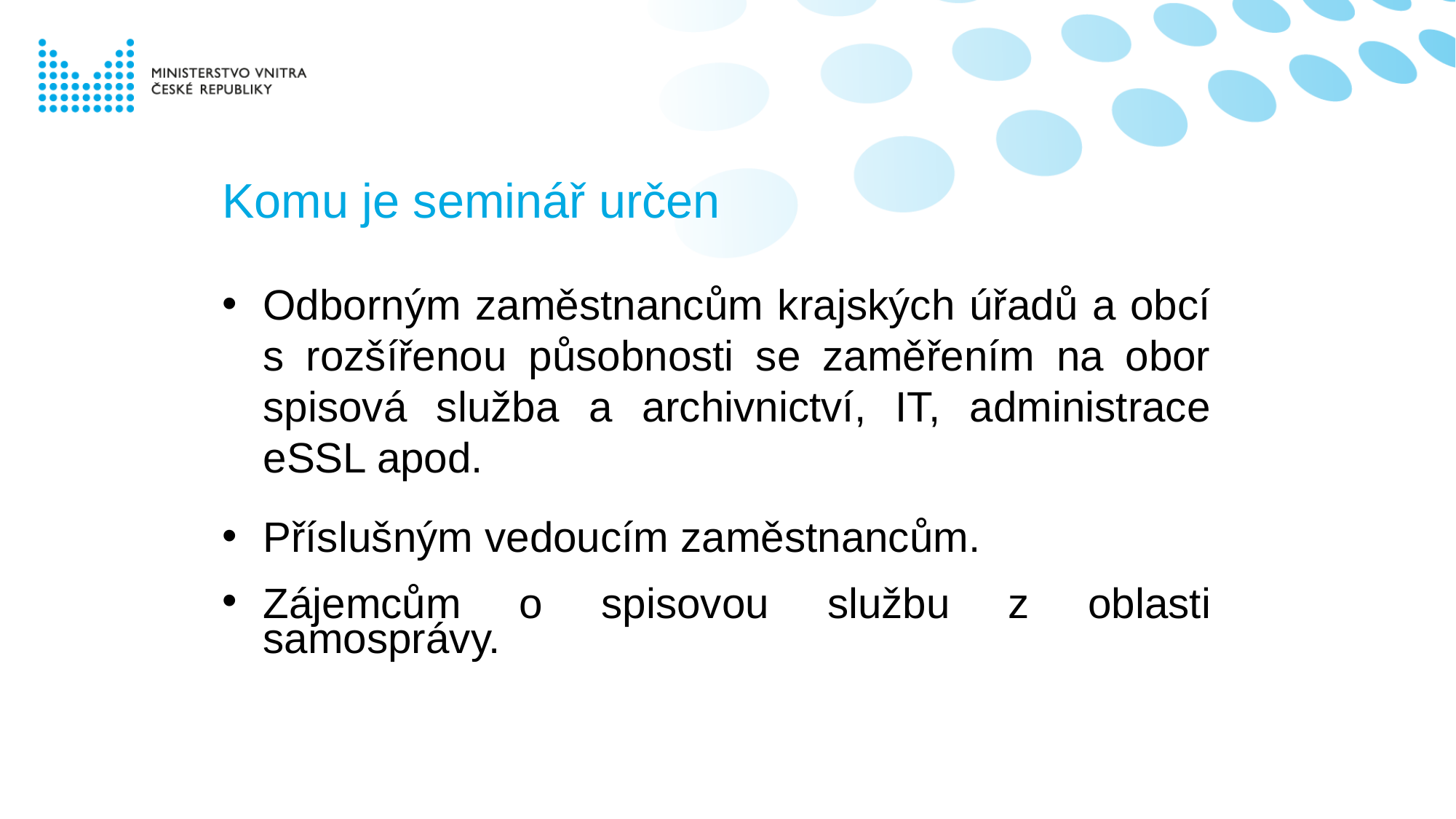

# Komu je seminář určen
Odborným zaměstnancům krajských úřadů a obcí s rozšířenou působnosti se zaměřením na obor spisová služba a archivnictví, IT, administrace eSSL apod.
Příslušným vedoucím zaměstnancům.
Zájemcům o spisovou službu z oblasti samosprávy.